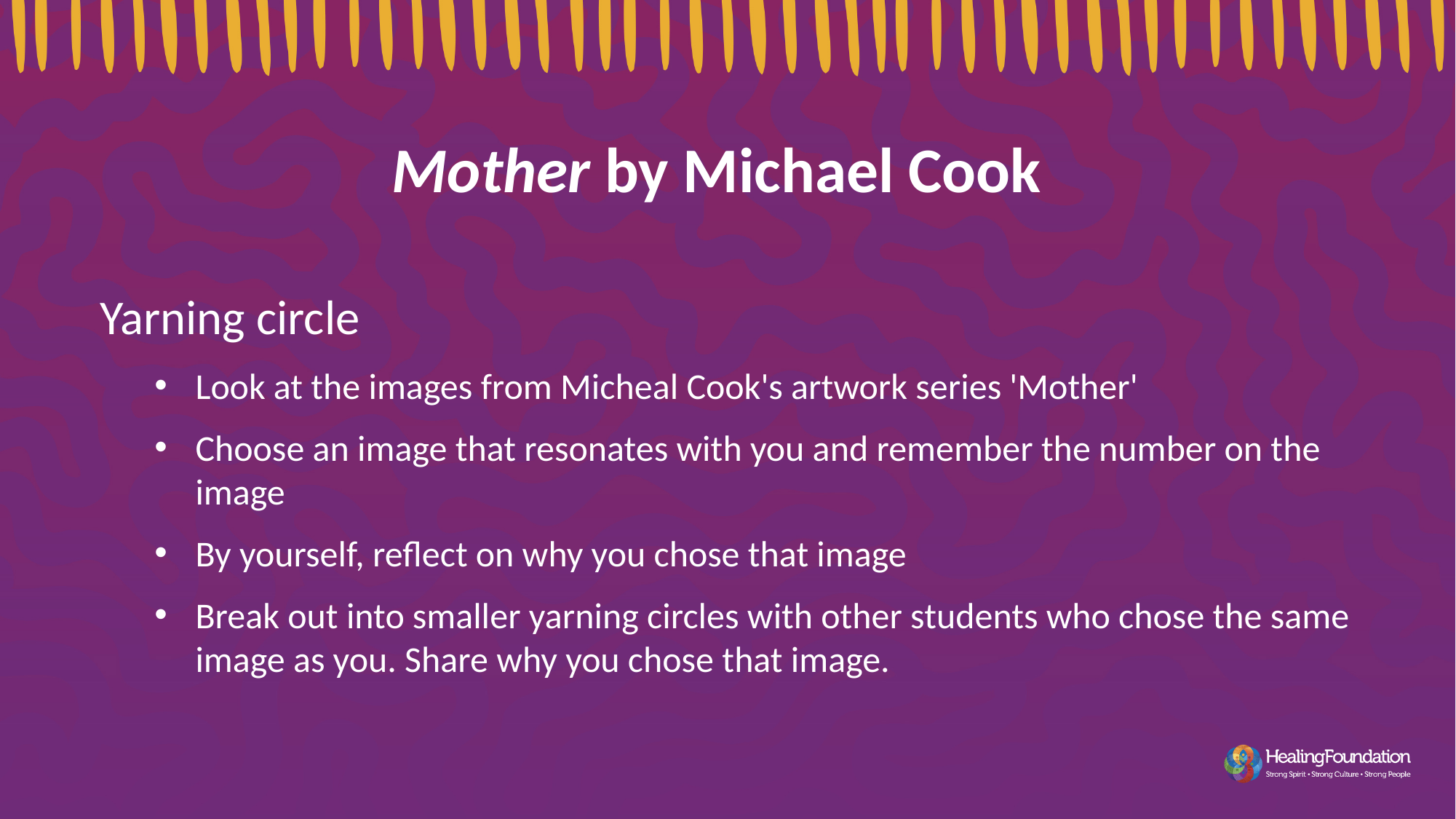

Mother by Michael Cook
Yarning circle
Look at the images from Micheal Cook's artwork series 'Mother'
Choose an image that resonates with you and remember the number on the image
By yourself, reflect on why you chose that image
Break out into smaller yarning circles with other students who chose the same image as you. Share why you chose that image.